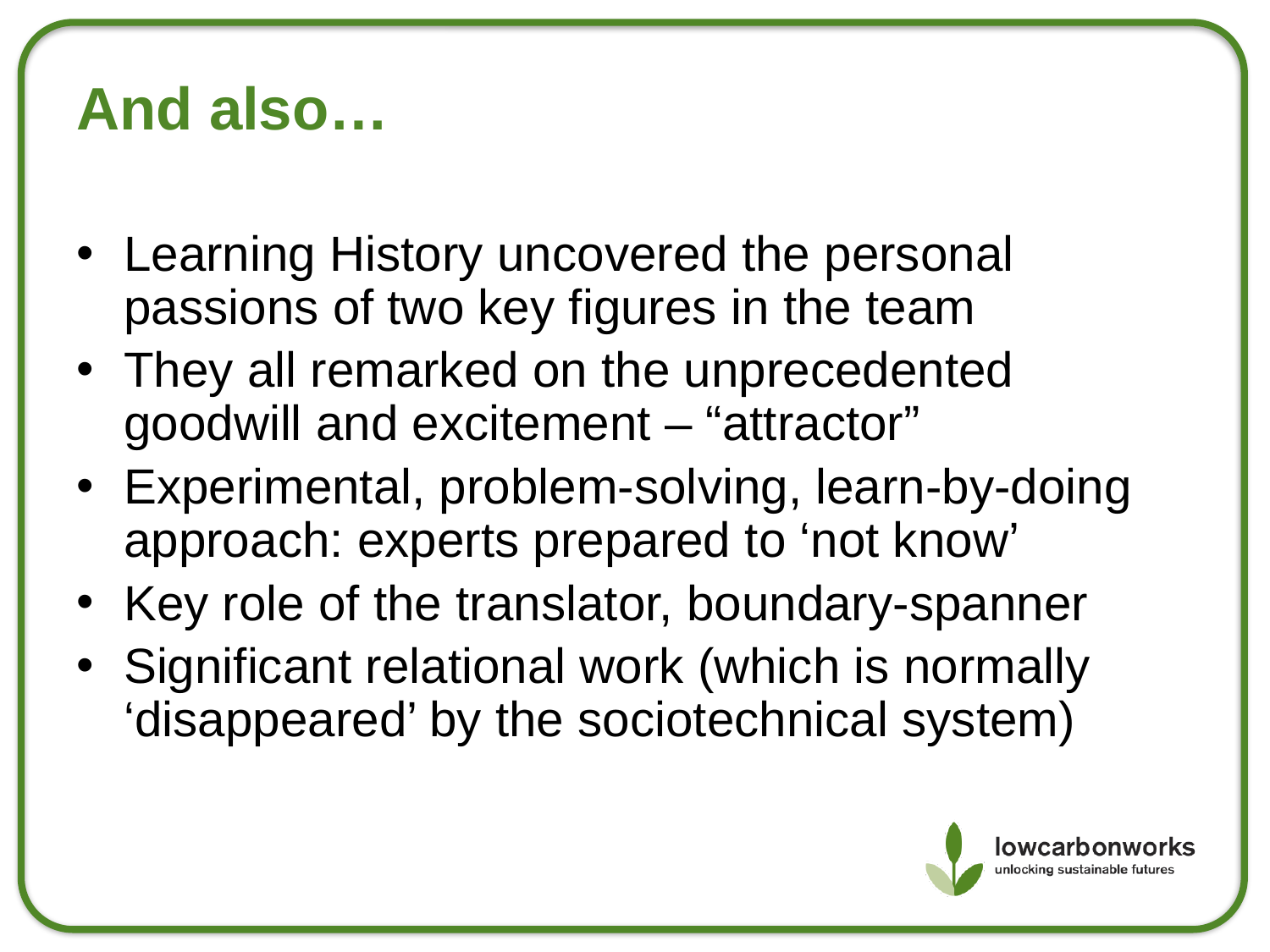

And also…
Learning History uncovered the personal passions of two key figures in the team
They all remarked on the unprecedented goodwill and excitement – “attractor”
Experimental, problem-solving, learn-by-doing approach: experts prepared to ‘not know’
Key role of the translator, boundary-spanner
Significant relational work (which is normally ‘disappeared’ by the sociotechnical system)